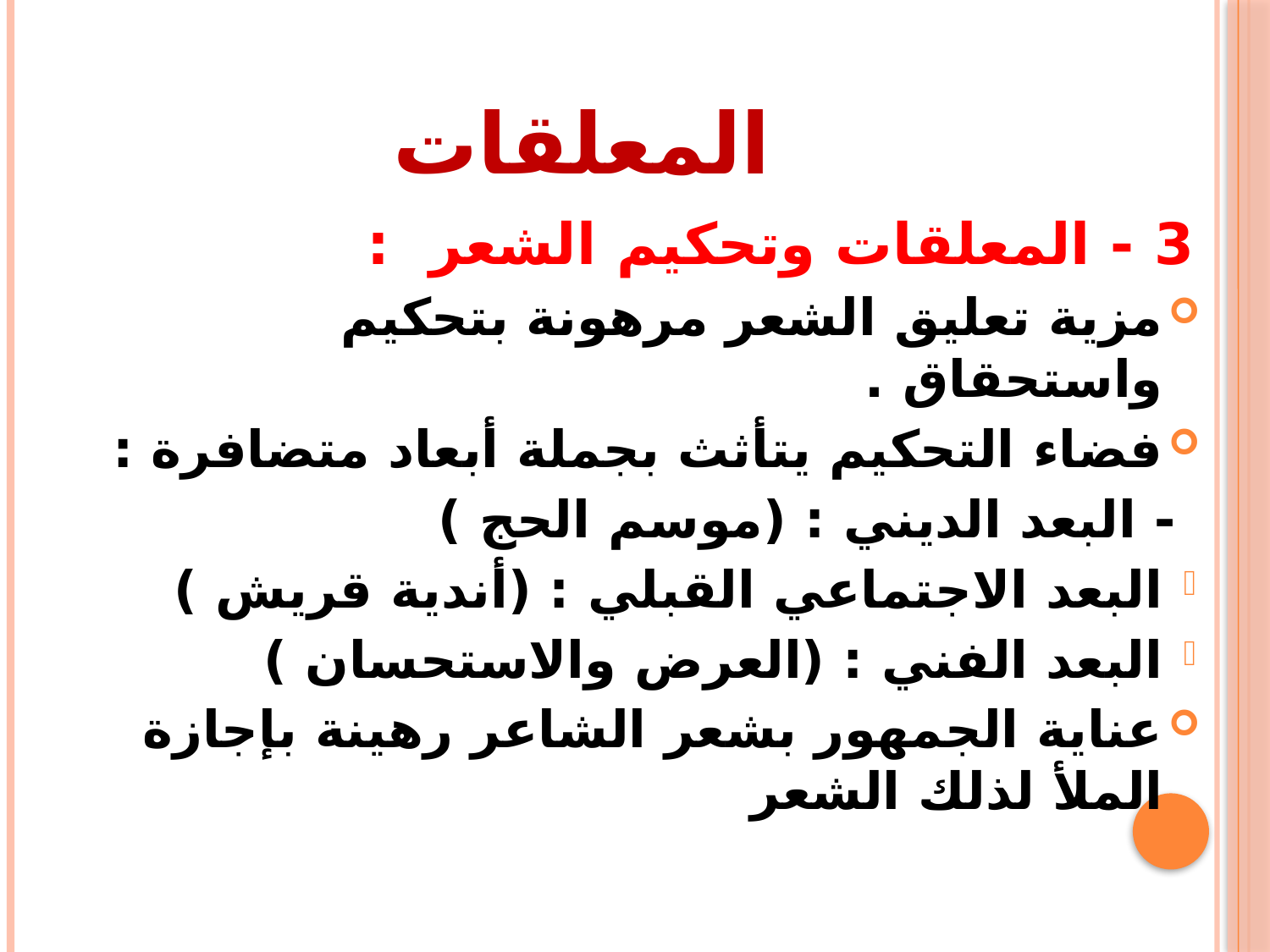

# المعلقات
3 - المعلقات وتحكيم الشعر  :
مزية تعليق الشعر مرهونة بتحكيم واستحقاق .
فضاء التحكيم يتأثث بجملة أبعاد متضافرة :
 - البعد الديني : (موسم الحج )
البعد الاجتماعي القبلي : (أندية قريش )
البعد الفني : (العرض والاستحسان )
عناية الجمهور بشعر الشاعر رهينة بإجازة الملأ لذلك الشعر